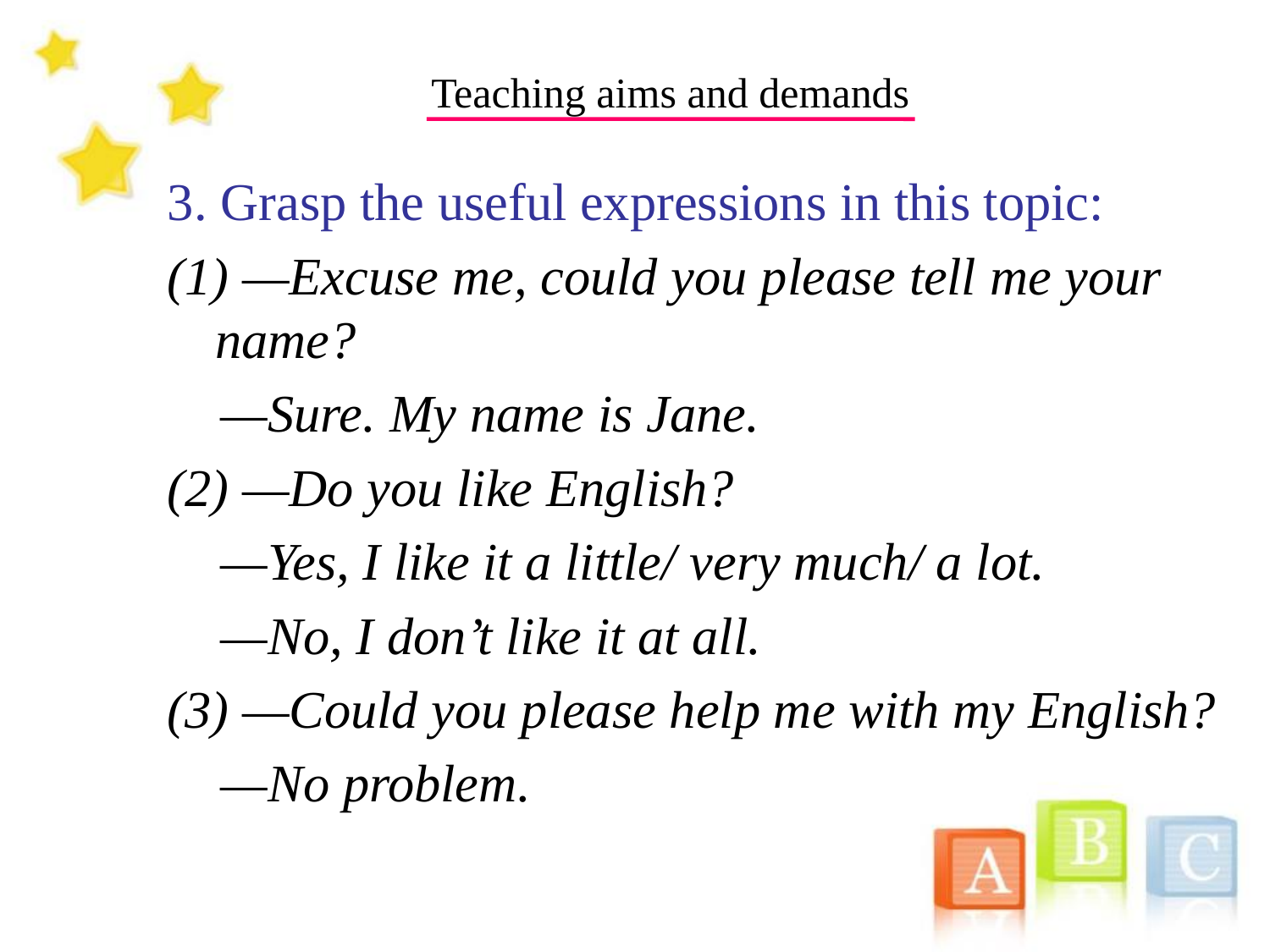

Teaching aims and demands

3. Grasp the useful expressions in this topic:
(1) —Excuse me, could you please tell me your name?
    —Sure. My name is Jane.
(2) —Do you like English?
    —Yes, I like it a little/ very much/ a lot.
    —No, I don’t like it at all.
(3) —Could you please help me with my English?
    —No problem.